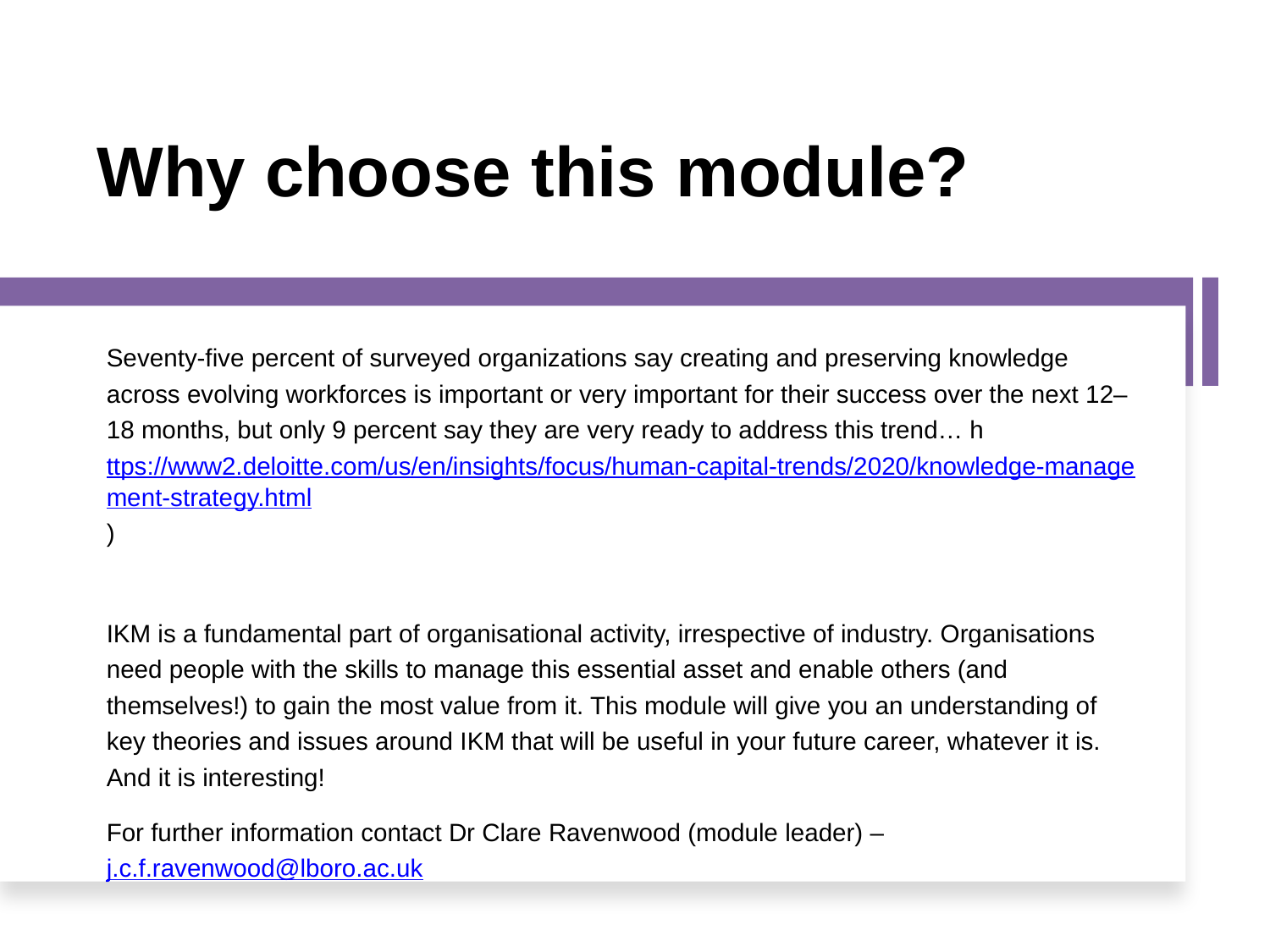

# Why choose this module?

Seventy-five percent of surveyed organizations say creating and preserving knowledge across evolving workforces is important or very important for their success over the next 12–18 months, but only 9 percent say they are very ready to address this trend… https://www2.deloitte.com/us/en/insights/focus/human-capital-trends/2020/knowledge-management-strategy.html)

IKM is a fundamental part of organisational activity, irrespective of industry. Organisations need people with the skills to manage this essential asset and enable others (and themselves!) to gain the most value from it. This module will give you an understanding of key theories and issues around IKM that will be useful in your future career, whatever it is. And it is interesting!
For further information contact Dr Clare Ravenwood (module leader) – j.c.f.ravenwood@lboro.ac.uk